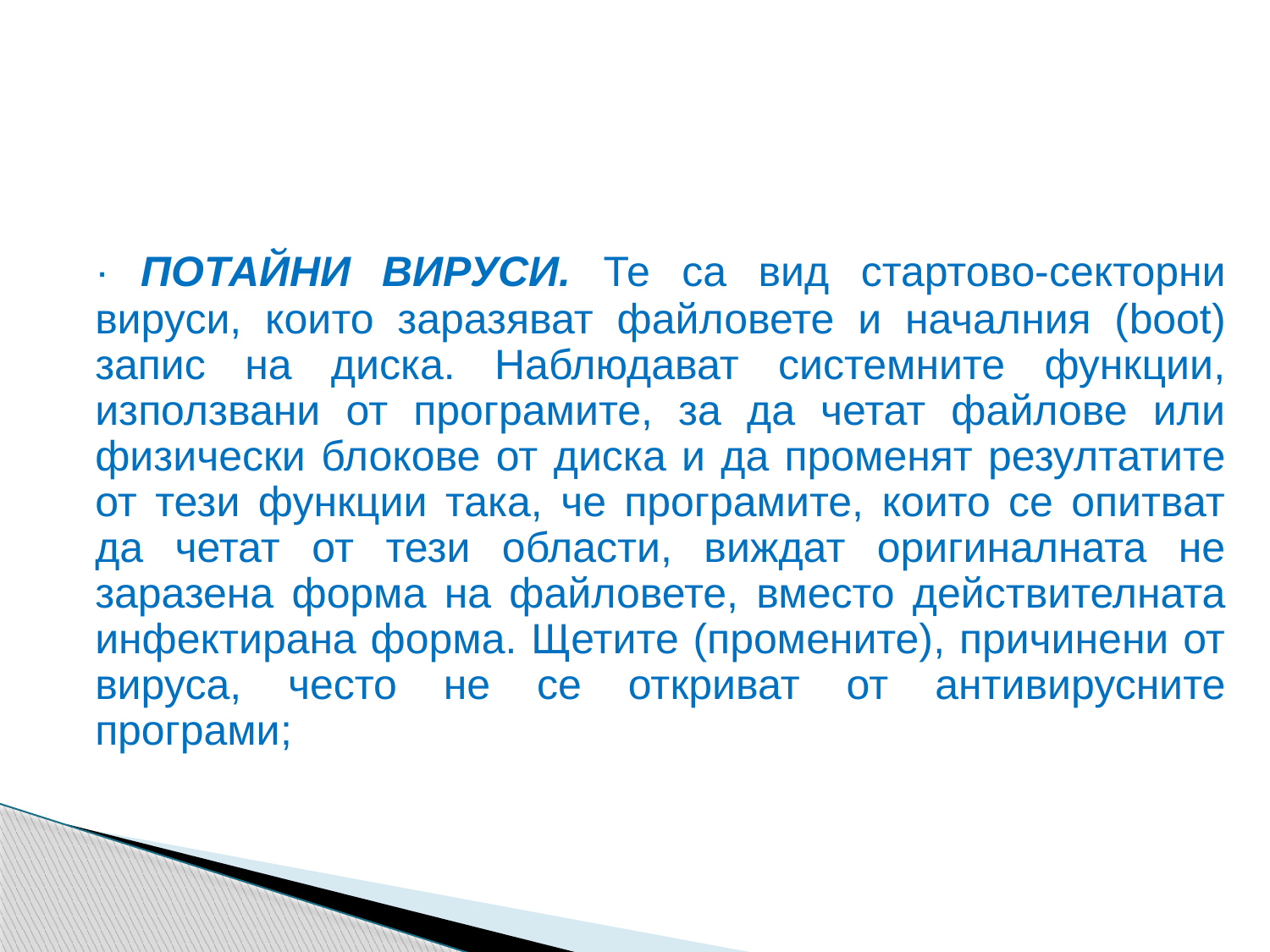

#
	· ПОТАЙНИ ВИРУСИ. Те са вид стартово-секторни вируси, които заразяват файловете и началния (boot) запис на диска. Наблюдават системните функции, използвани от програмите, за да четат файлове или физически блокове от диска и да променят резултатите от тези функции така, че програмите, които се опитват да четат от тези области, виждат оригиналната не заразена форма на файловете, вместо действителната инфектирана форма. Щетите (промените), причинени от вируса, често не се откриват от антивирусните програми;